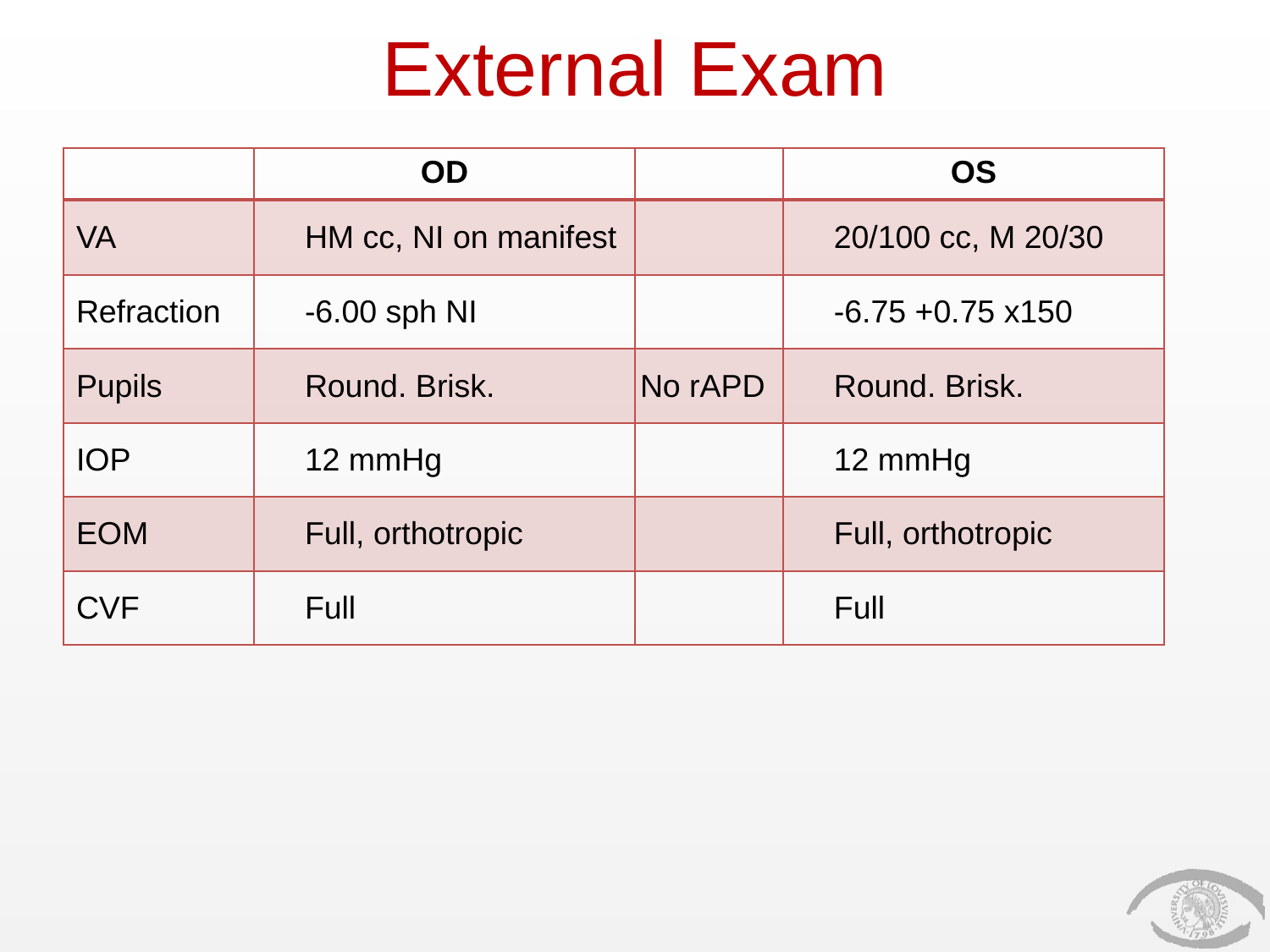

# External Exam
|  | OD |  | OS |
| --- | --- | --- | --- |
| VA | HM cc, NI on manifest |  | 20/100 cc, M 20/30 |
| Refraction | -6.00 sph NI |  | -6.75 +0.75 x150 |
| Pupils | Round. Brisk. | No rAPD | Round. Brisk. |
| IOP | 12 mmHg |  | 12 mmHg |
| EOM | Full, orthotropic |  | Full, orthotropic |
| CVF | Full |  | Full |